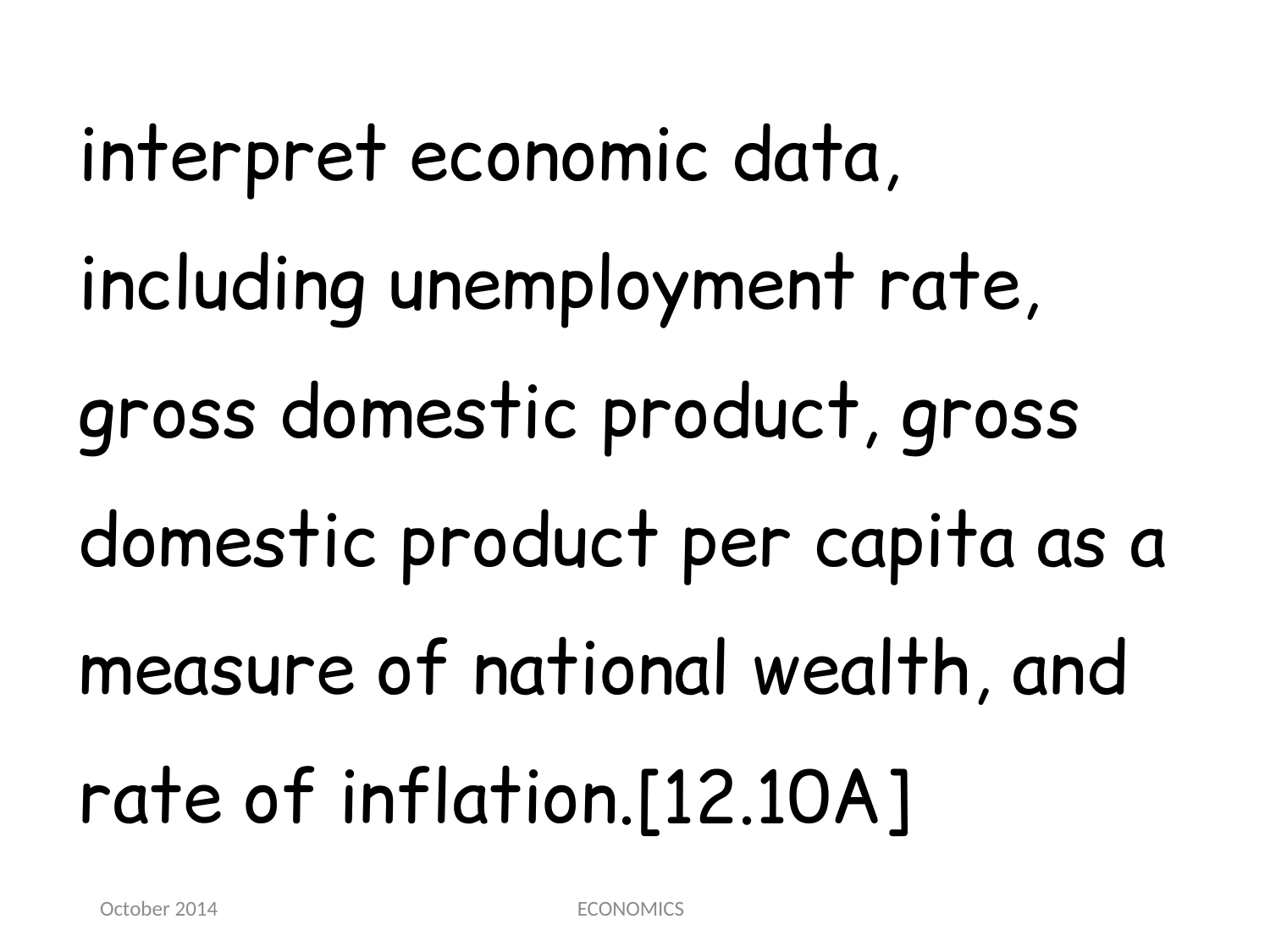

interpret economic data, including unemployment rate, gross domestic product, gross domestic product per capita as a measure of national wealth, and rate of inflation.[12.10A]
October 2014
ECONOMICS